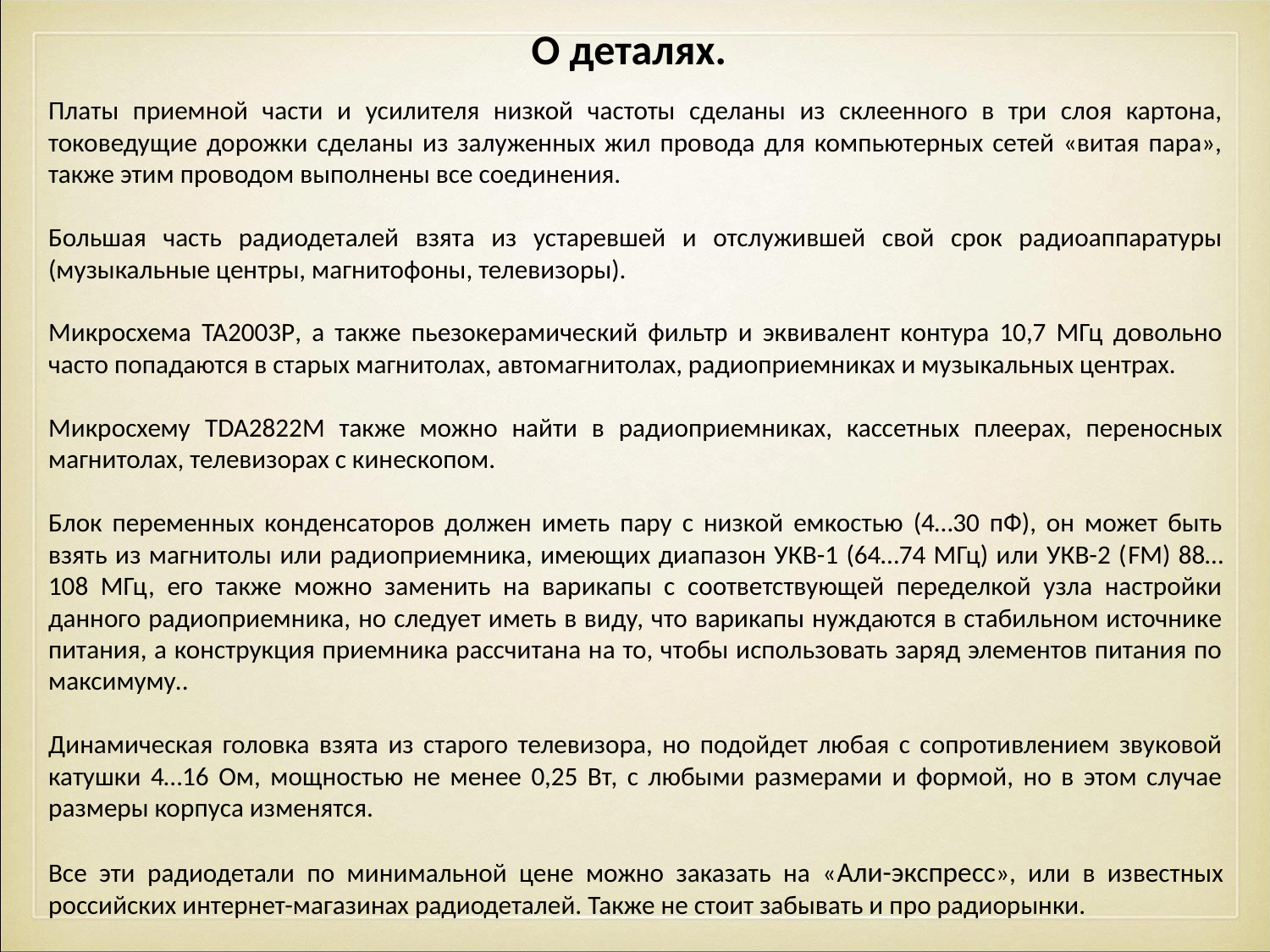

О деталях.
Платы приемной части и усилителя низкой частоты сделаны из склеенного в три слоя картона, токоведущие дорожки сделаны из залуженных жил провода для компьютерных сетей «витая пара», также этим проводом выполнены все соединения.

Большая часть радиодеталей взята из устаревшей и отслужившей свой срок радиоаппаратуры (музыкальные центры, магнитофоны, телевизоры).

Микросхема TA2003P, а также пьезокерамический фильтр и эквивалент контура 10,7 МГц довольно часто попадаются в старых магнитолах, автомагнитолах, радиоприемниках и музыкальных центрах.

Микросхему TDA2822M также можно найти в радиоприемниках, кассетных плеерах, переносных магнитолах, телевизорах с кинескопом.

Блок переменных конденсаторов должен иметь пару с низкой емкостью (4…30 пФ), он может быть взять из магнитолы или радиоприемника, имеющих диапазон УКВ-1 (64…74 МГц) или УКВ-2 (FM) 88…108 МГц, его также можно заменить на варикапы с соответствующей переделкой узла настройки данного радиоприемника, но следует иметь в виду, что варикапы нуждаются в стабильном источнике питания, а конструкция приемника рассчитана на то, чтобы использовать заряд элементов питания по максимуму..

Динамическая головка взята из старого телевизора, но подойдет любая с сопротивлением звуковой катушки 4…16 Ом, мощностью не менее 0,25 Вт, с любыми размерами и формой, но в этом случае размеры корпуса изменятся.

Все эти радиодетали по минимальной цене можно заказать на «Али-экспресс», или в известных российских интернет-магазинах радиодеталей. Также не стоит забывать и про радиорынки.